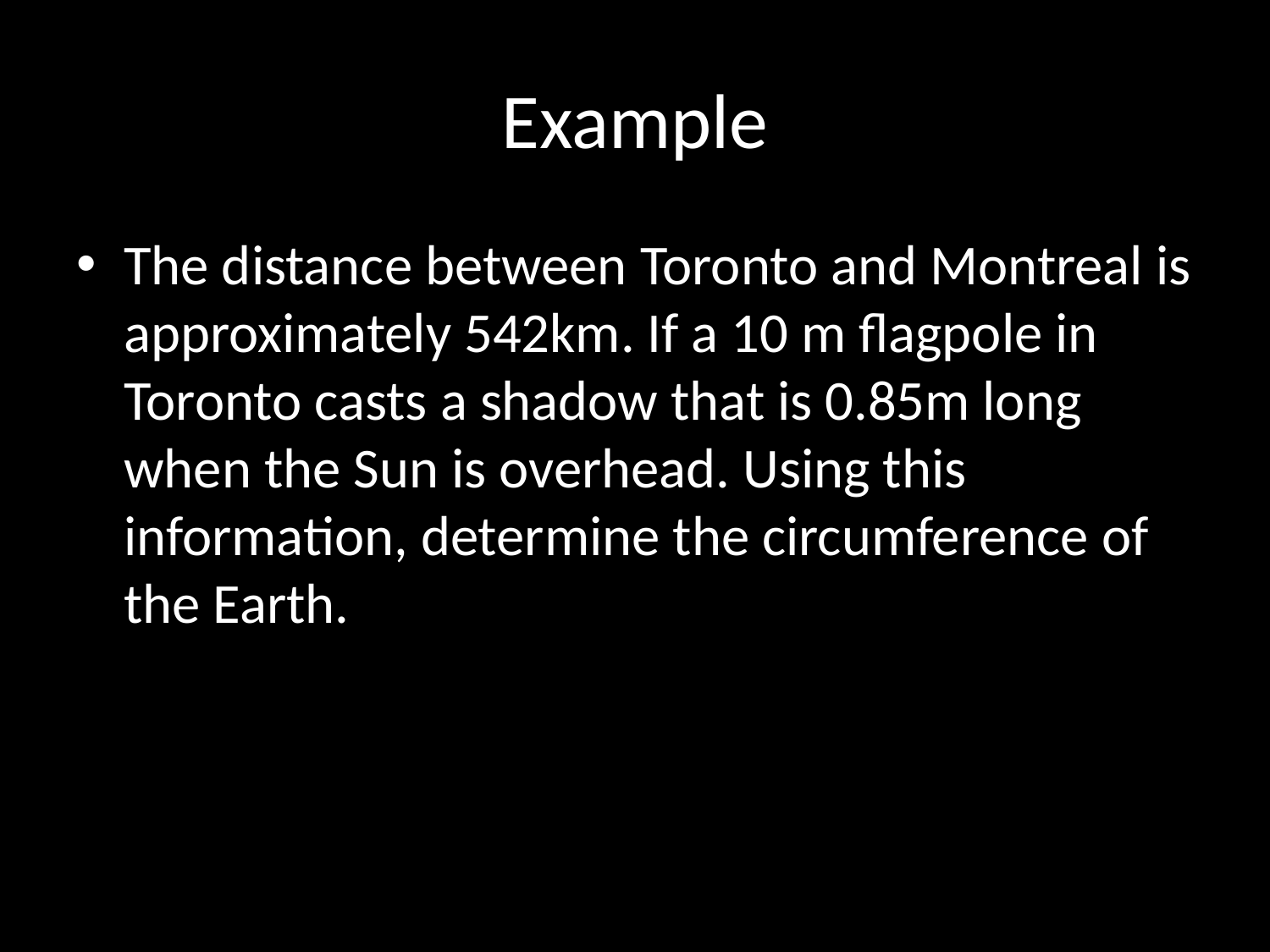

# Example
The distance between Toronto and Montreal is approximately 542km. If a 10 m flagpole in Toronto casts a shadow that is 0.85m long when the Sun is overhead. Using this information, determine the circumference of the Earth.